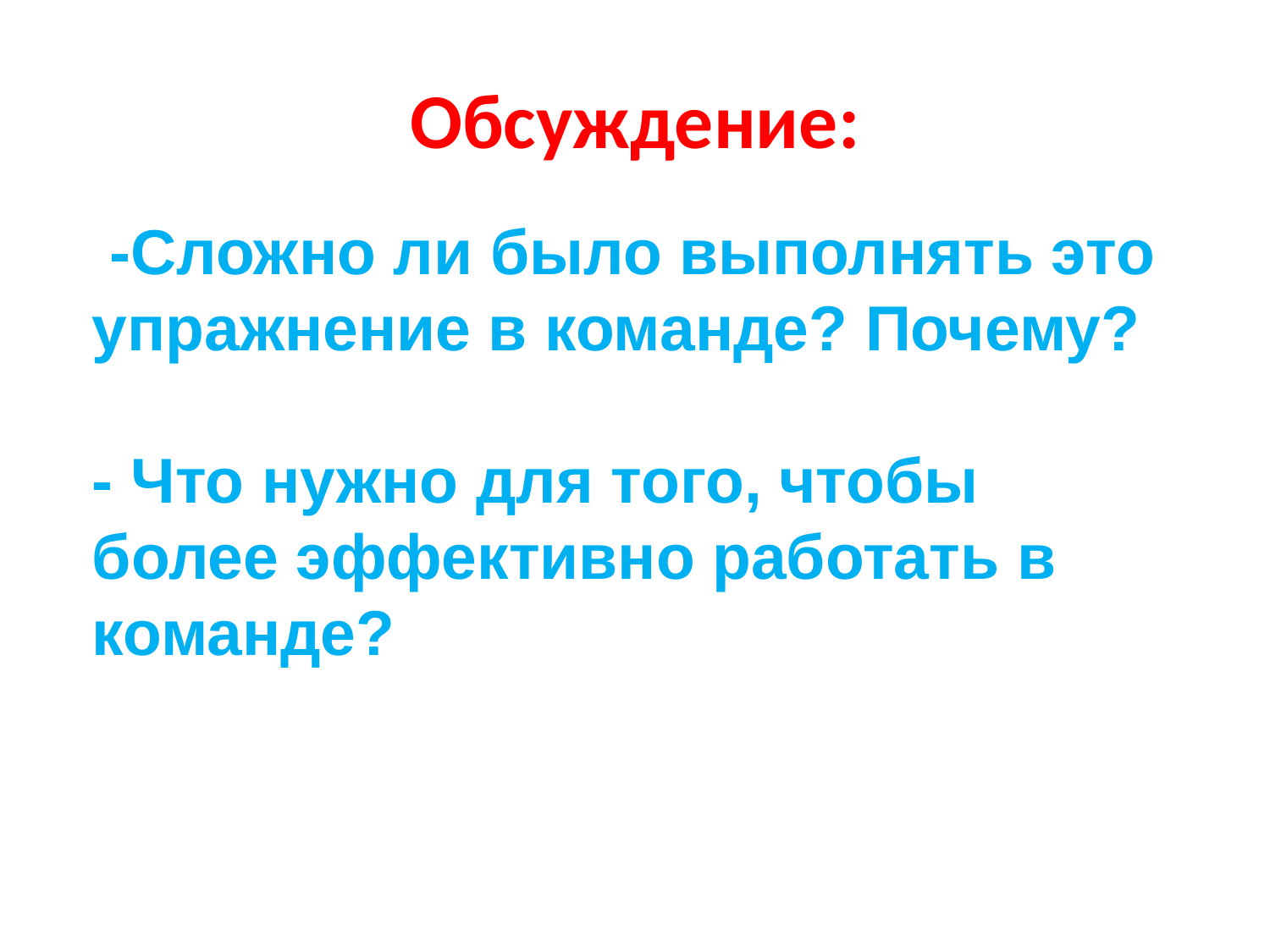

# Обсуждение:
 -Сложно ли было выполнять это упражнение в команде? Почему?

- Что нужно для того, чтобы более эффективно работать в команде?